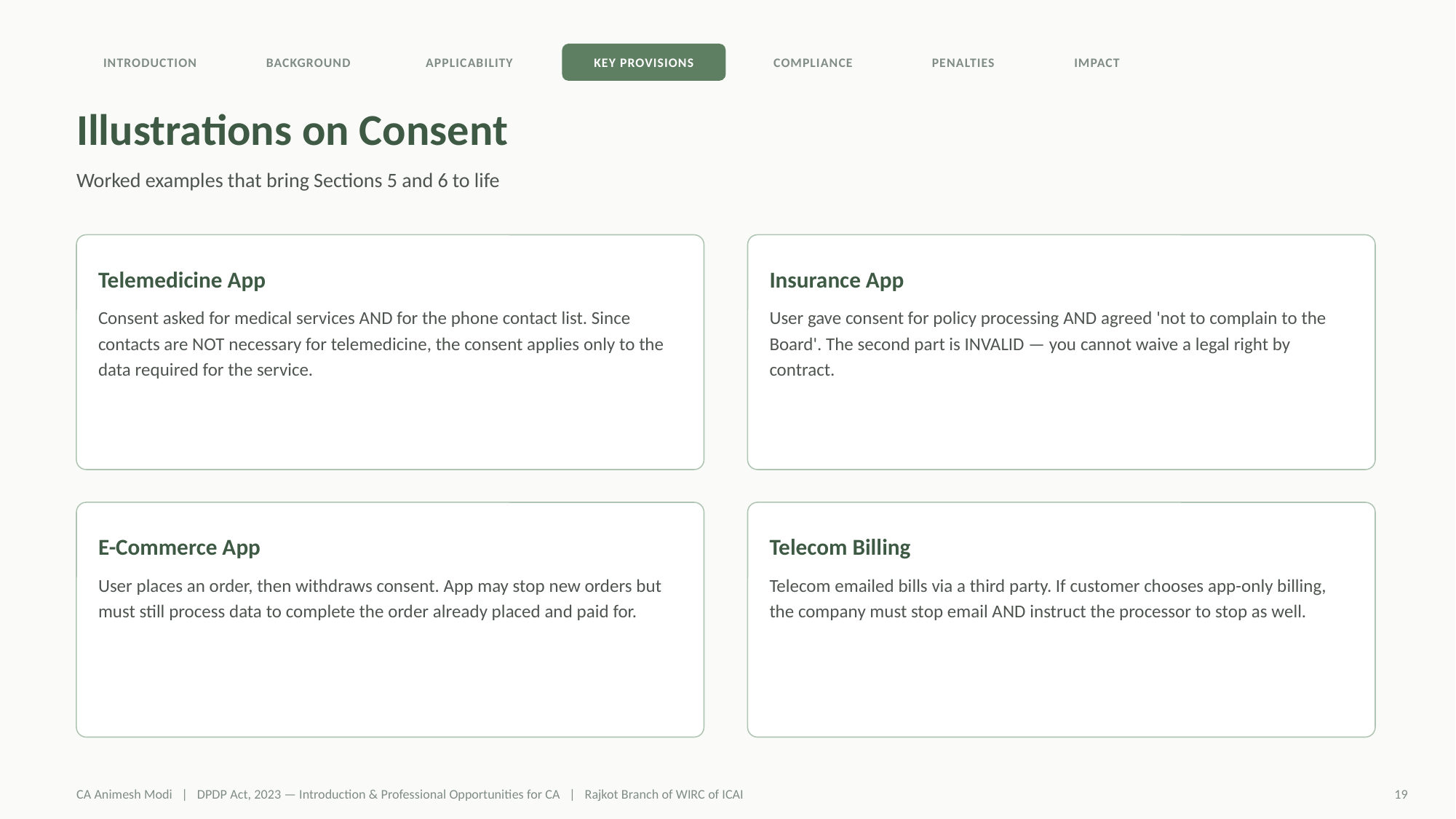

INTRODUCTION
BACKGROUND
APPLICABILITY

KEY PROVISIONS
COMPLIANCE
PENALTIES
IMPACT
Illustrations on Consent
Worked examples that bring Sections 5 and 6 to life

Telemedicine App
Insurance App
Consent asked for medical services AND for the phone contact list. Since contacts are NOT necessary for telemedicine, the consent applies only to the data required for the service.
User gave consent for policy processing AND agreed 'not to complain to the Board'. The second part is INVALID — you cannot waive a legal right by contract.

E-Commerce App
Telecom Billing
User places an order, then withdraws consent. App may stop new orders but must still process data to complete the order already placed and paid for.
Telecom emailed bills via a third party. If customer chooses app-only billing, the company must stop email AND instruct the processor to stop as well.
CA Animesh Modi   |   DPDP Act, 2023 — Introduction & Professional Opportunities for CA   |   Rajkot Branch of WIRC of ICAI
19